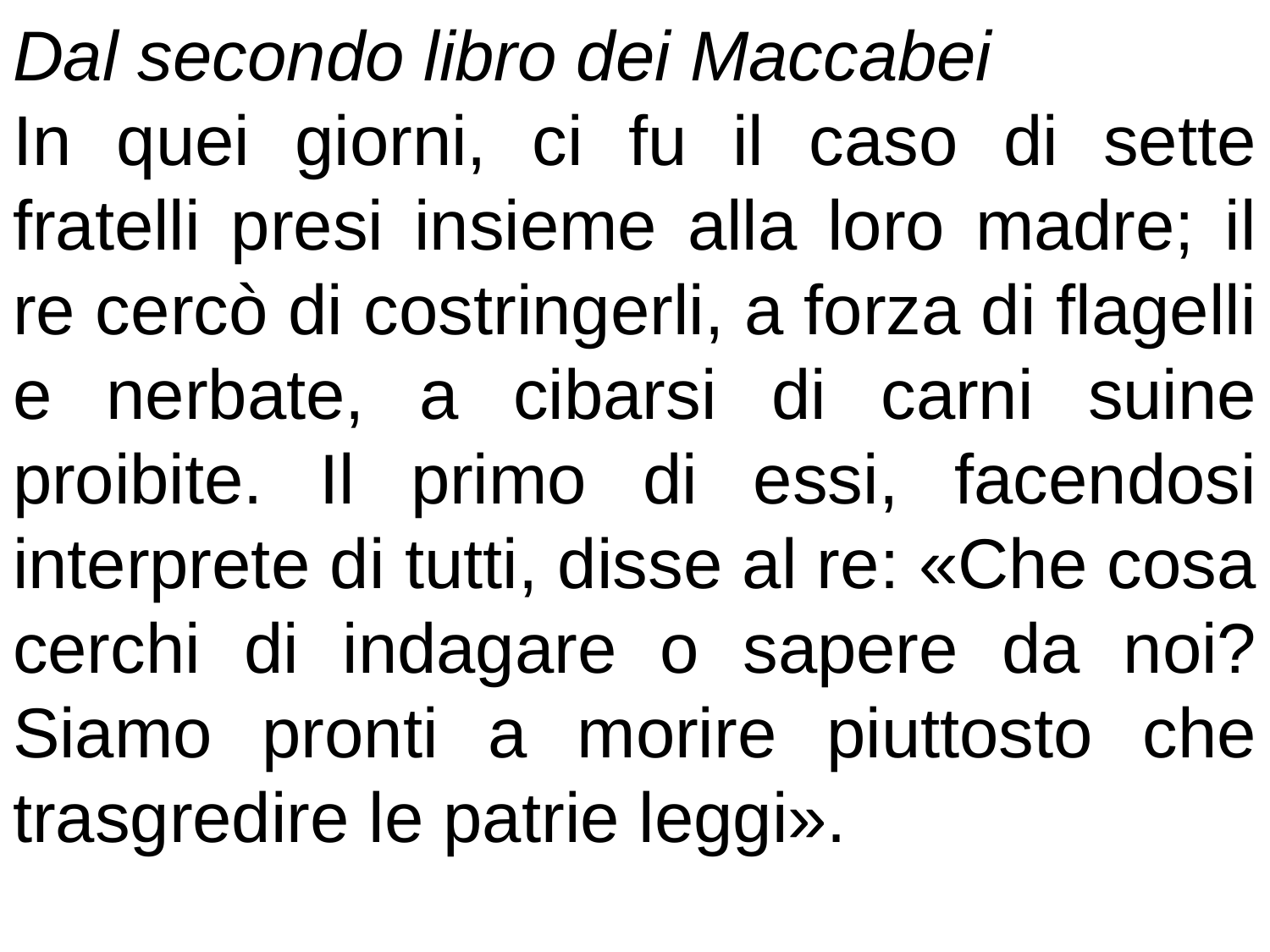

Dal secondo libro dei Maccabei
In quei giorni, ci fu il caso di sette fratelli presi insieme alla loro madre; il re cercò di costringerli, a forza di flagelli e nerbate, a cibarsi di carni suine proibite. Il primo di essi, facendosi interprete di tutti, disse al re: «Che cosa cerchi di indagare o sapere da noi? Siamo pronti a morire piuttosto che trasgredire le patrie leggi».